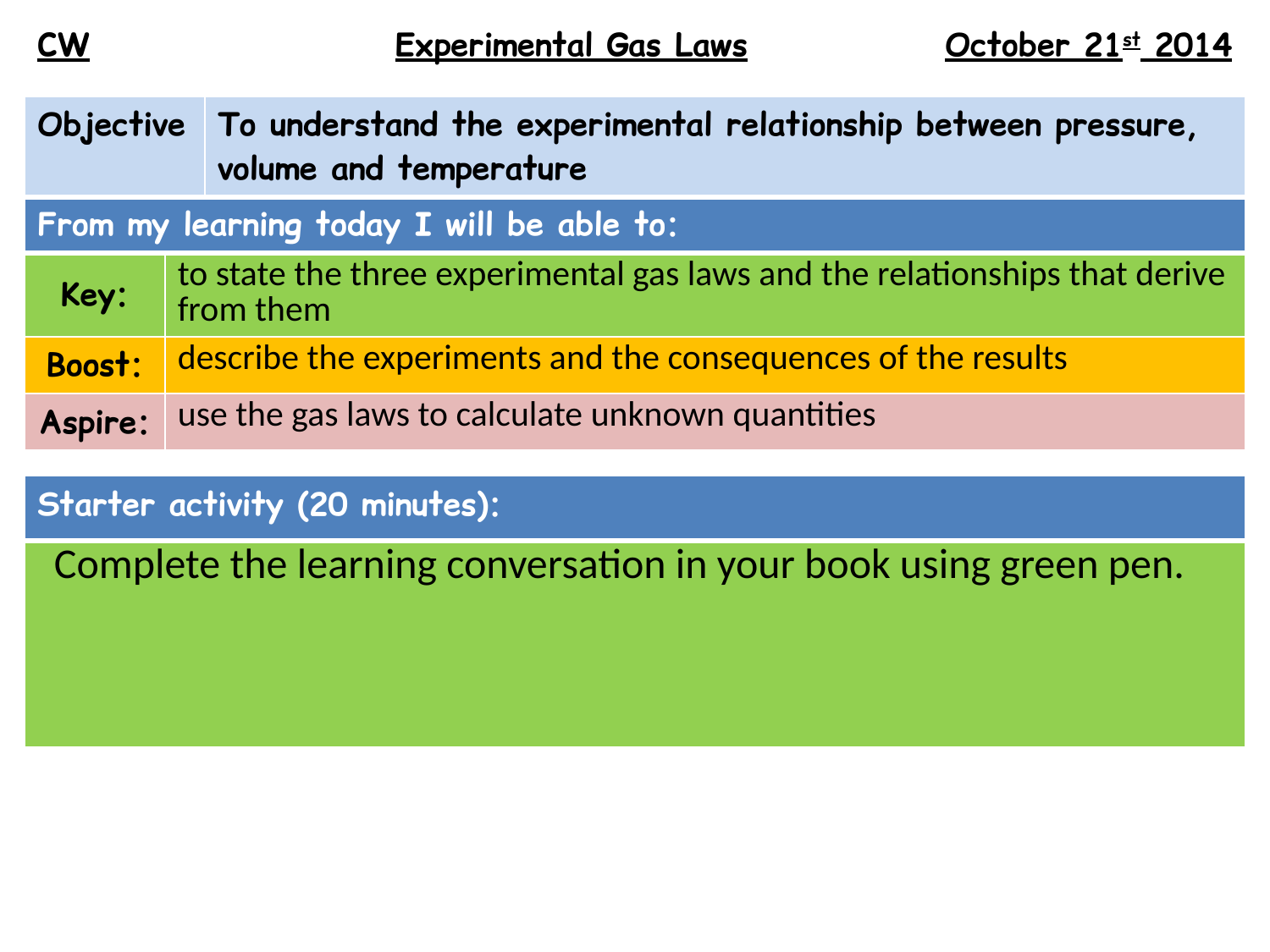

| CW | Experimental Gas Laws | October 21st 2014 |
| --- | --- | --- |
| Objective | To understand the experimental relationship between pressure, volume and temperature |
| --- | --- |
| From my learning today I will be able to: |  |
| --- | --- |
| Key: | to state the three experimental gas laws and the relationships that derive from them |
| Boost: | describe the experiments and the consequences of the results |
| Aspire: | use the gas laws to calculate unknown quantities |
| Starter activity (20 minutes): |
| --- |
| Complete the learning conversation in your book using green pen. |